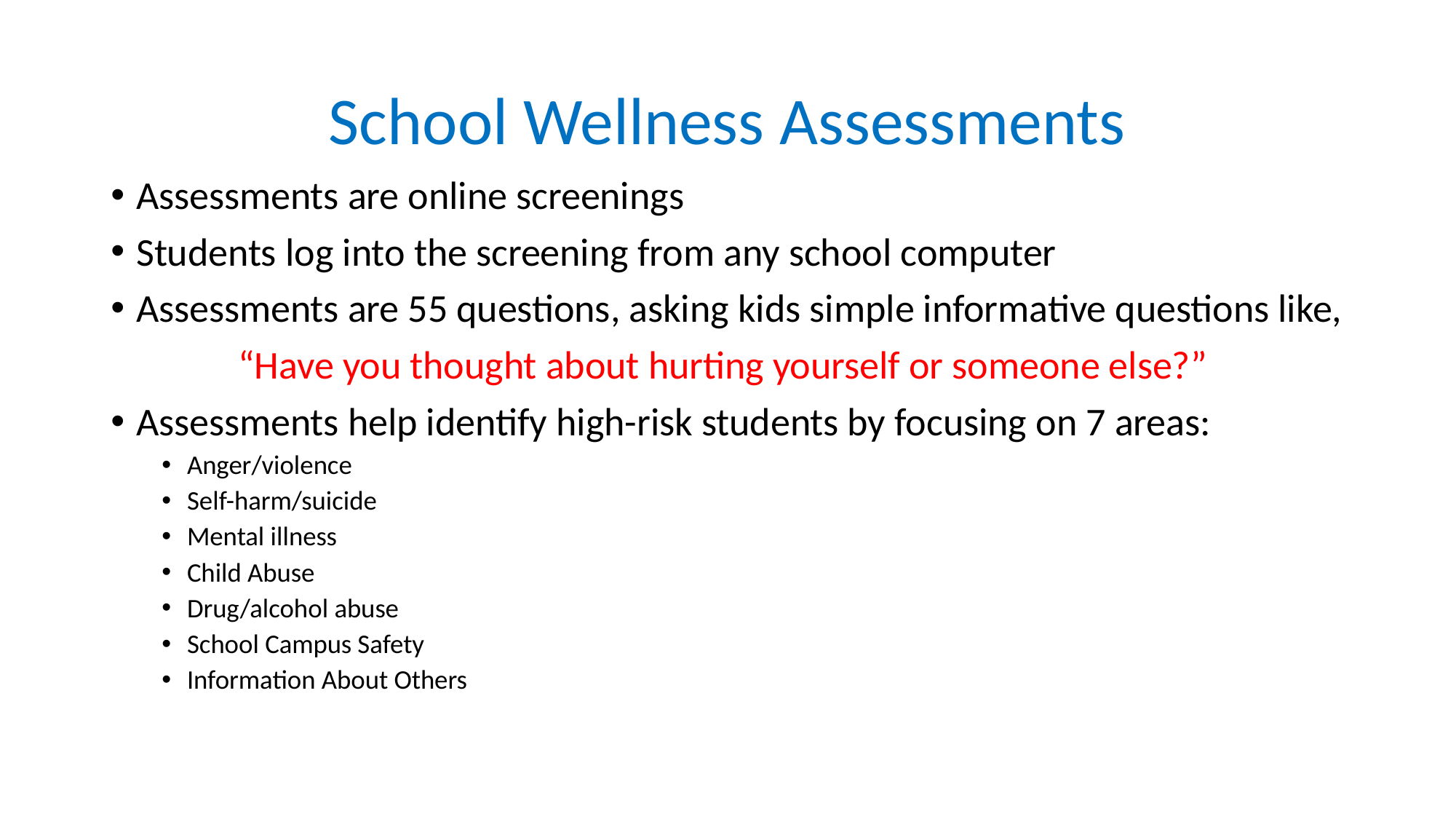

# School Wellness Assessments
Assessments are online screenings
Students log into the screening from any school computer
Assessments are 55 questions, asking kids simple informative questions like,
“Have you thought about hurting yourself or someone else?”
Assessments help identify high-risk students by focusing on 7 areas:
Anger/violence
Self-harm/suicide
Mental illness
Child Abuse
Drug/alcohol abuse
School Campus Safety
Information About Others